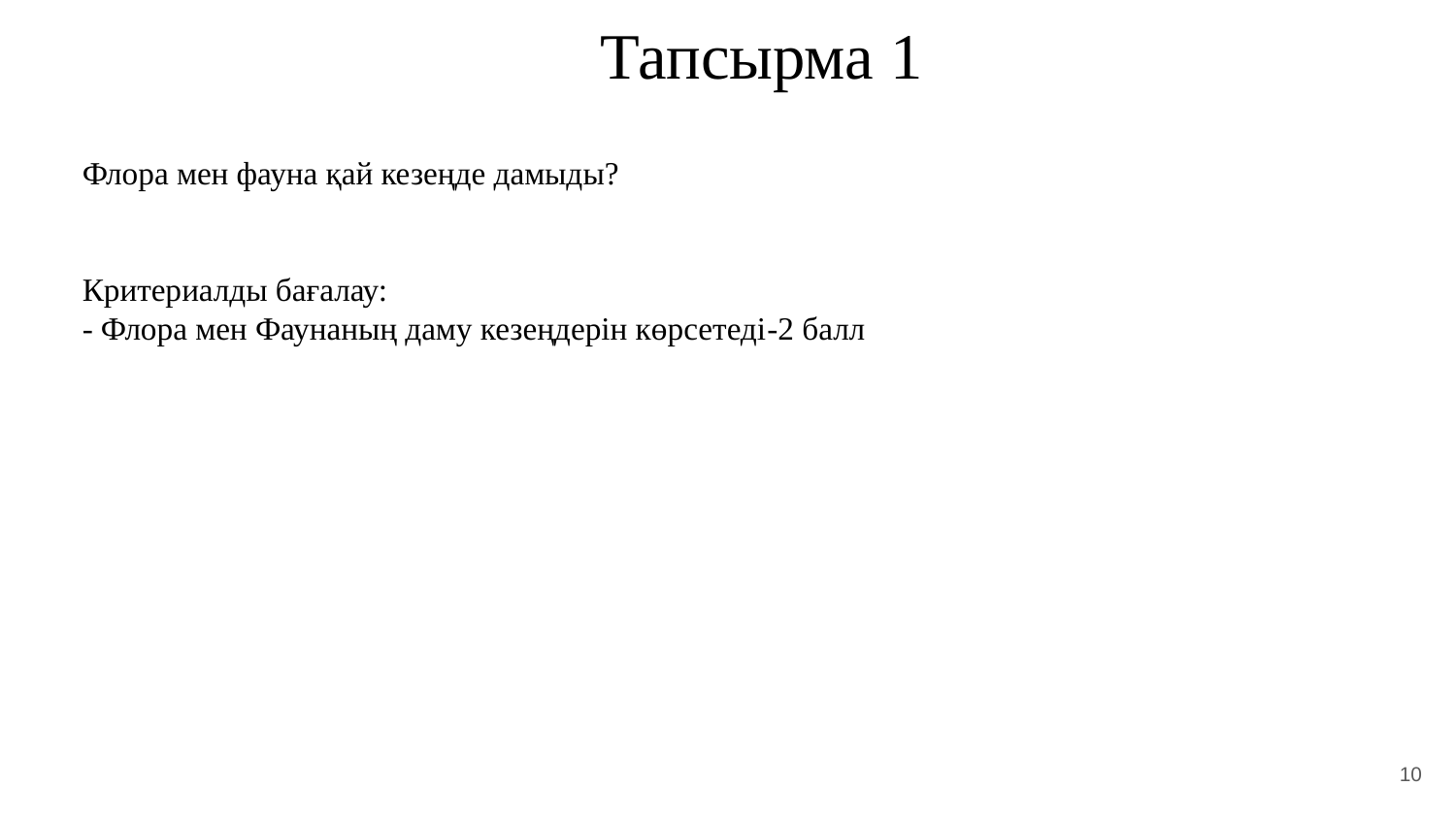

# Тапсырма 1

Флора мен фауна қай кезеңде дамыды?

Критериалды бағалау:
- Флора мен Фаунаның даму кезеңдерін көрсетеді-2 балл